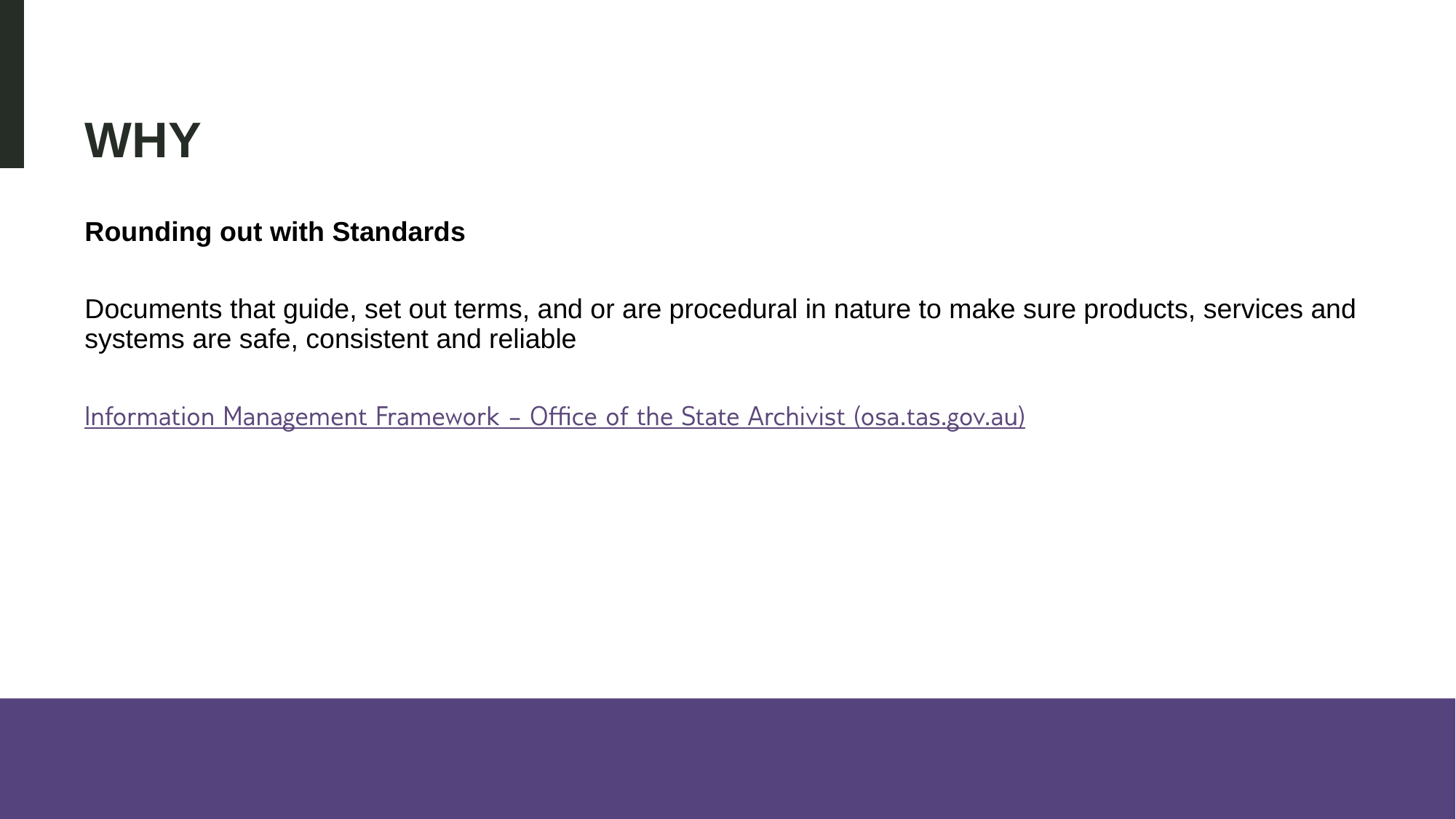

# Why
Rounding out with Standards

Documents that guide, set out terms, and or are procedural in nature to make sure products, services and systems are safe, consistent and reliable

Information Management Framework – Office of the State Archivist (osa.tas.gov.au)